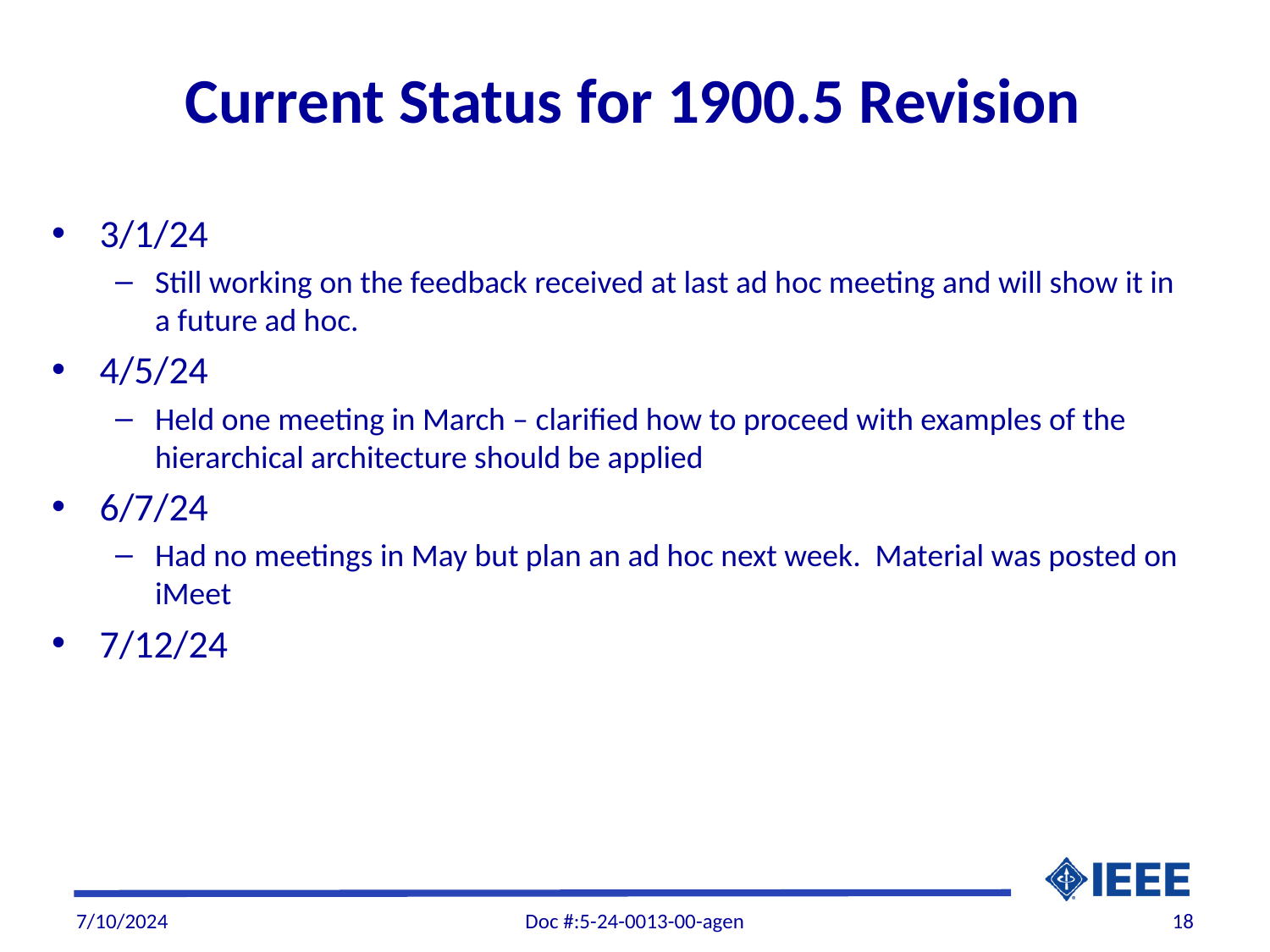

# Current Status for 1900.5 Revision

3/1/24
Still working on the feedback received at last ad hoc meeting and will show it in a future ad hoc.
4/5/24
Held one meeting in March – clarified how to proceed with examples of the hierarchical architecture should be applied
6/7/24
Had no meetings in May but plan an ad hoc next week.  Material was posted on iMeet
7/12/24

7/10/2024
Doc #:5-24-0013-00-agen
18